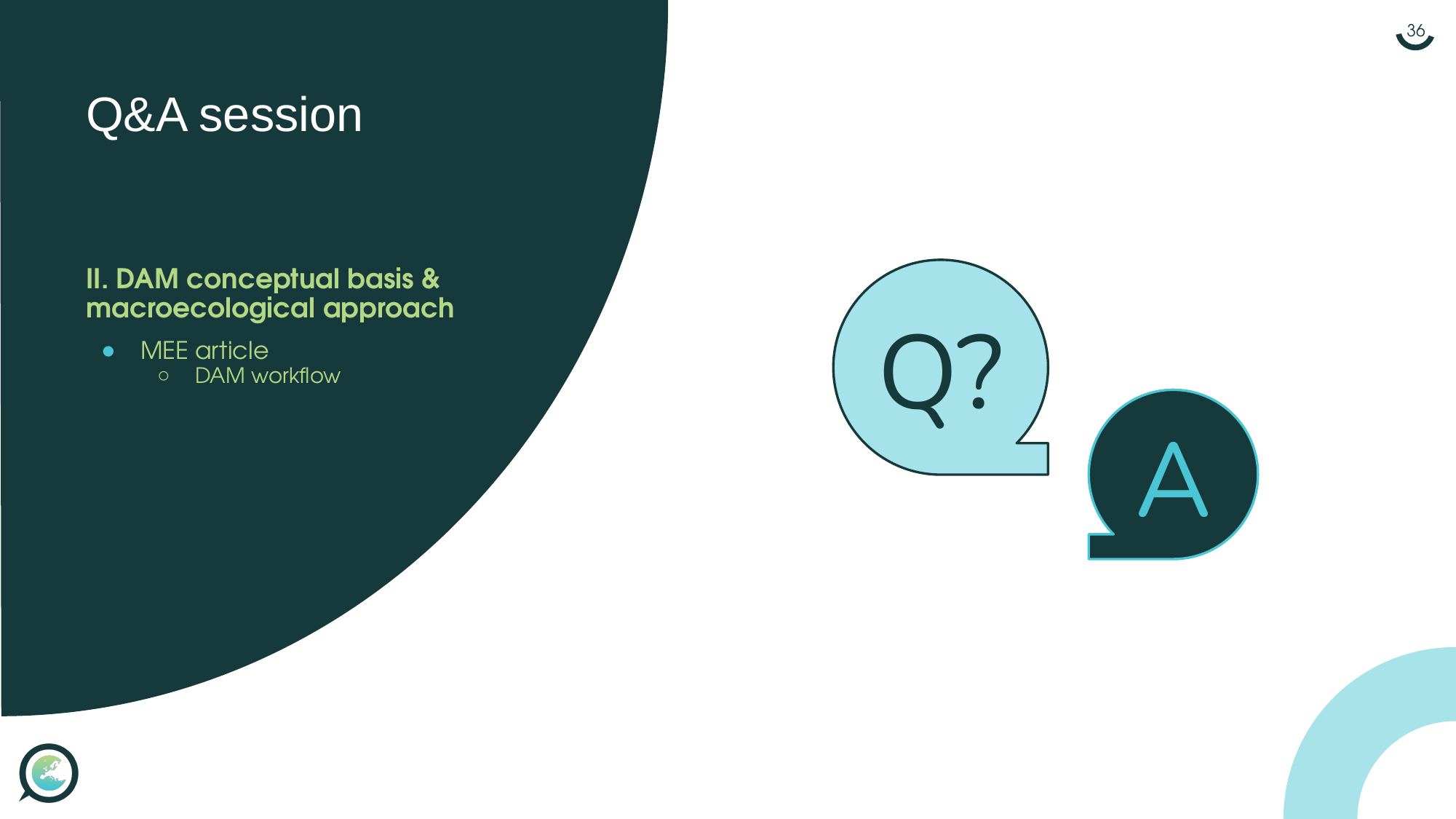

36
# Q&A session
II. DAM conceptual basis & macroecological approach
MEE article
DAM workflow
Q?
A